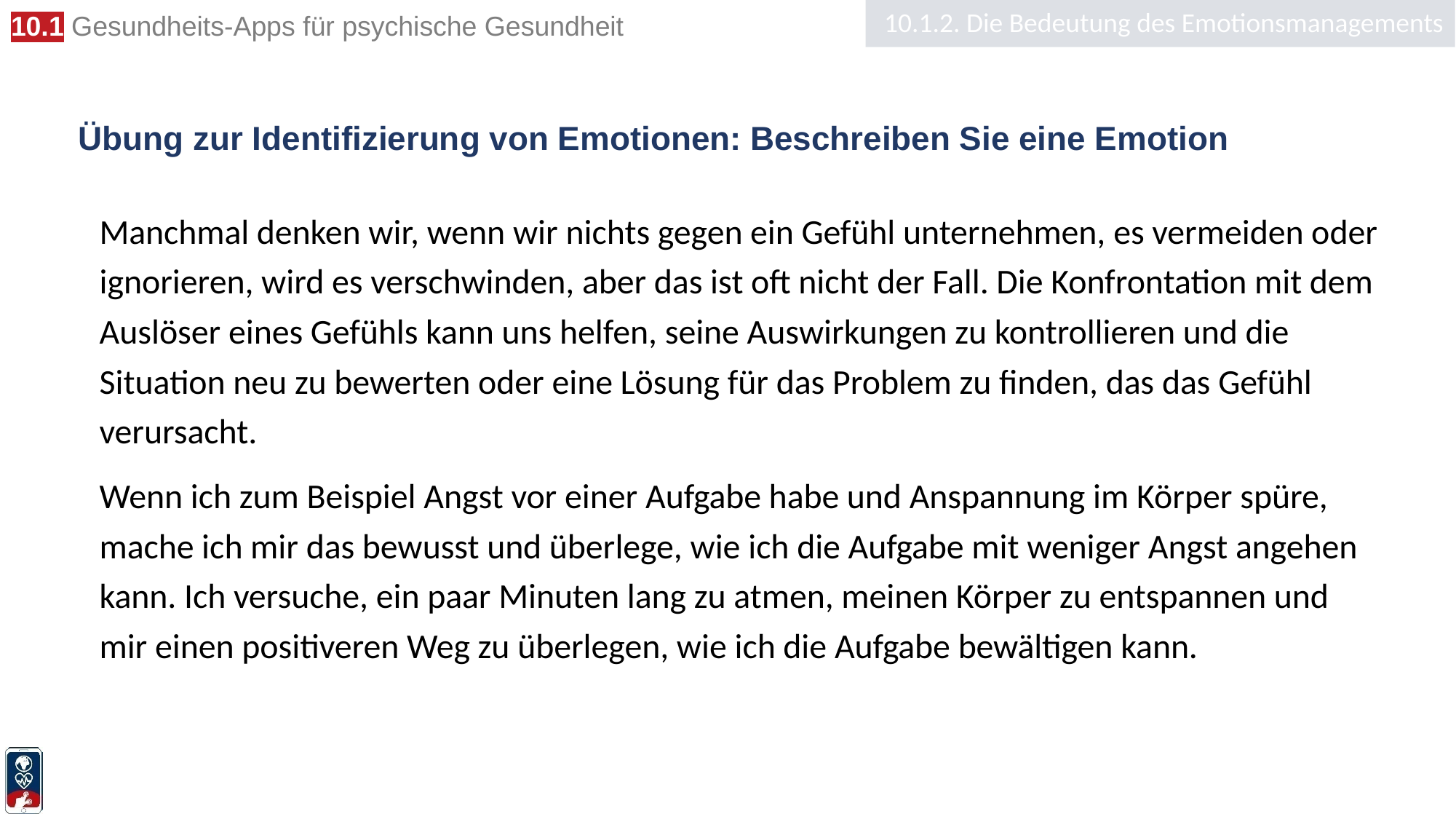

10.1.2. Die Bedeutung des Emotionsmanagements
# Übung zur Identifizierung von Emotionen: Beschreiben Sie eine Emotion
Manchmal denken wir, wenn wir nichts gegen ein Gefühl unternehmen, es vermeiden oder ignorieren, wird es verschwinden, aber das ist oft nicht der Fall. Die Konfrontation mit dem Auslöser eines Gefühls kann uns helfen, seine Auswirkungen zu kontrollieren und die Situation neu zu bewerten oder eine Lösung für das Problem zu finden, das das Gefühl verursacht.
Wenn ich zum Beispiel Angst vor einer Aufgabe habe und Anspannung im Körper spüre, mache ich mir das bewusst und überlege, wie ich die Aufgabe mit weniger Angst angehen kann. Ich versuche, ein paar Minuten lang zu atmen, meinen Körper zu entspannen und mir einen positiveren Weg zu überlegen, wie ich die Aufgabe bewältigen kann.